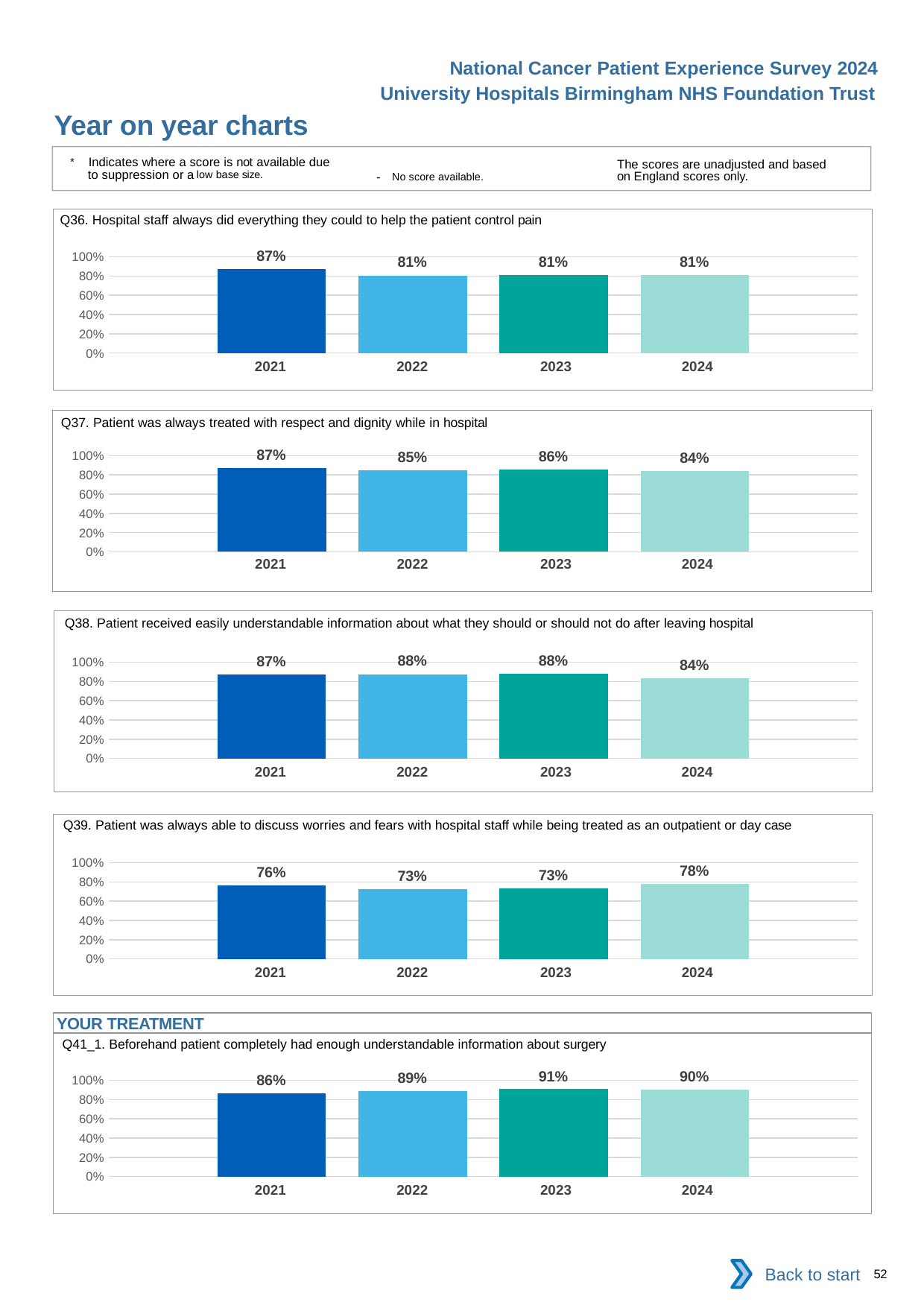

National Cancer Patient Experience Survey 2024
University Hospitals Birmingham NHS Foundation Trust
Year on year charts

*  Indicates where a score is not available due to suppression or a low base size.
The scores are unadjusted and based on England scores only.
- No score available.
Q36. Hospital staff always did everything they could to help the patient control pain

### Chart

| Category | 2021 | 2022 | 2023 | 2024 |
|---|---|---|---|---|
| Category 1 | 0.8708333 | 0.8072917 | 0.8118393 | 0.8108108 |
| 2021 | 2022 | 2023 | 2024 |
| --- | --- | --- | --- |
Q37. Patient was always treated with respect and dignity while in hospital

### Chart

| Category | 2021 | 2022 | 2023 | 2024 |
|---|---|---|---|---|
| Category 1 | 0.8684685 | 0.8477273 | 0.8574109 | 0.836767 |
| 2021 | 2022 | 2023 | 2024 |
| --- | --- | --- | --- |
Q38. Patient received easily understandable information about what they should or should not do after leaving hospital

### Chart

| Category | 2021 | 2022 | 2023 | 2024 |
|---|---|---|---|---|
| Category 1 | 0.8710866 | 0.8767442 | 0.88 | 0.8357724 |
| 2021 | 2022 | 2023 | 2024 |
| --- | --- | --- | --- |
Q39. Patient was always able to discuss worries and fears with hospital staff while being treated as an outpatient or day case

### Chart

| Category | 2021 | 2022 | 2023 | 2024 |
|---|---|---|---|---|
| Category 1 | 0.7626194 | 0.7275748 | 0.7329463 | 0.7766287 |
| 2021 | 2022 | 2023 | 2024 |
| --- | --- | --- | --- |
YOUR TREATMENT
Q41_1. Beforehand patient completely had enough understandable information about surgery

### Chart

| Category | 2021 | 2022 | 2023 | 2024 |
|---|---|---|---|---|
| Category 1 | 0.864094 | 0.8899614 | 0.9076087 | 0.904321 |
| 2021 | 2022 | 2023 | 2024 |
| --- | --- | --- | --- |
Back to start

52